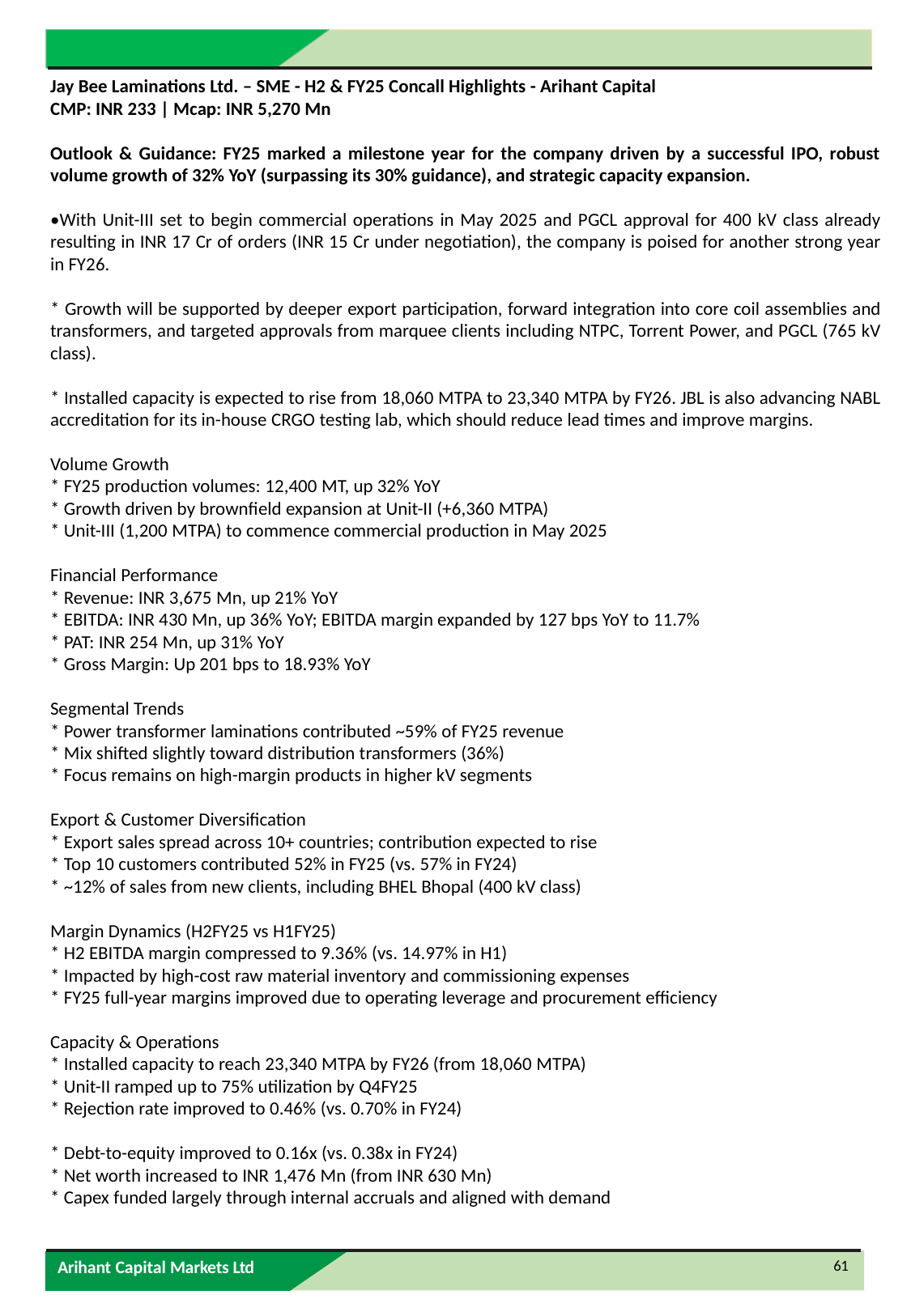

Jay Bee Laminations Ltd. – SME - H2 & FY25 Concall Highlights - Arihant Capital
CMP: INR 233 | Mcap: INR 5,270 Mn

Outlook & Guidance: FY25 marked a milestone year for the company driven by a successful IPO, robust volume growth of 32% YoY (surpassing its 30% guidance), and strategic capacity expansion.

•With Unit-III set to begin commercial operations in May 2025 and PGCL approval for 400 kV class already resulting in INR 17 Cr of orders (INR 15 Cr under negotiation), the company is poised for another strong year in FY26.

* Growth will be supported by deeper export participation, forward integration into core coil assemblies and transformers, and targeted approvals from marquee clients including NTPC, Torrent Power, and PGCL (765 kV class).

* Installed capacity is expected to rise from 18,060 MTPA to 23,340 MTPA by FY26. JBL is also advancing NABL accreditation for its in-house CRGO testing lab, which should reduce lead times and improve margins.

Volume Growth
* FY25 production volumes: 12,400 MT, up 32% YoY
* Growth driven by brownfield expansion at Unit-II (+6,360 MTPA)
* Unit-III (1,200 MTPA) to commence commercial production in May 2025

Financial Performance
* Revenue: INR 3,675 Mn, up 21% YoY
* EBITDA: INR 430 Mn, up 36% YoY; EBITDA margin expanded by 127 bps YoY to 11.7%
* PAT: INR 254 Mn, up 31% YoY
* Gross Margin: Up 201 bps to 18.93% YoY

Segmental Trends
* Power transformer laminations contributed ~59% of FY25 revenue
* Mix shifted slightly toward distribution transformers (36%)
* Focus remains on high-margin products in higher kV segments

Export & Customer Diversification
* Export sales spread across 10+ countries; contribution expected to rise
* Top 10 customers contributed 52% in FY25 (vs. 57% in FY24)
* ~12% of sales from new clients, including BHEL Bhopal (400 kV class)

Margin Dynamics (H2FY25 vs H1FY25)
* H2 EBITDA margin compressed to 9.36% (vs. 14.97% in H1)
* Impacted by high-cost raw material inventory and commissioning expenses
* FY25 full-year margins improved due to operating leverage and procurement efficiency

Capacity & Operations
* Installed capacity to reach 23,340 MTPA by FY26 (from 18,060 MTPA)
* Unit-II ramped up to 75% utilization by Q4FY25
* Rejection rate improved to 0.46% (vs. 0.70% in FY24)

* Debt-to-equity improved to 0.16x (vs. 0.38x in FY24)
* Net worth increased to INR 1,476 Mn (from INR 630 Mn)
* Capex funded largely through internal accruals and aligned with demand

61
Arihant Capital Markets Ltd